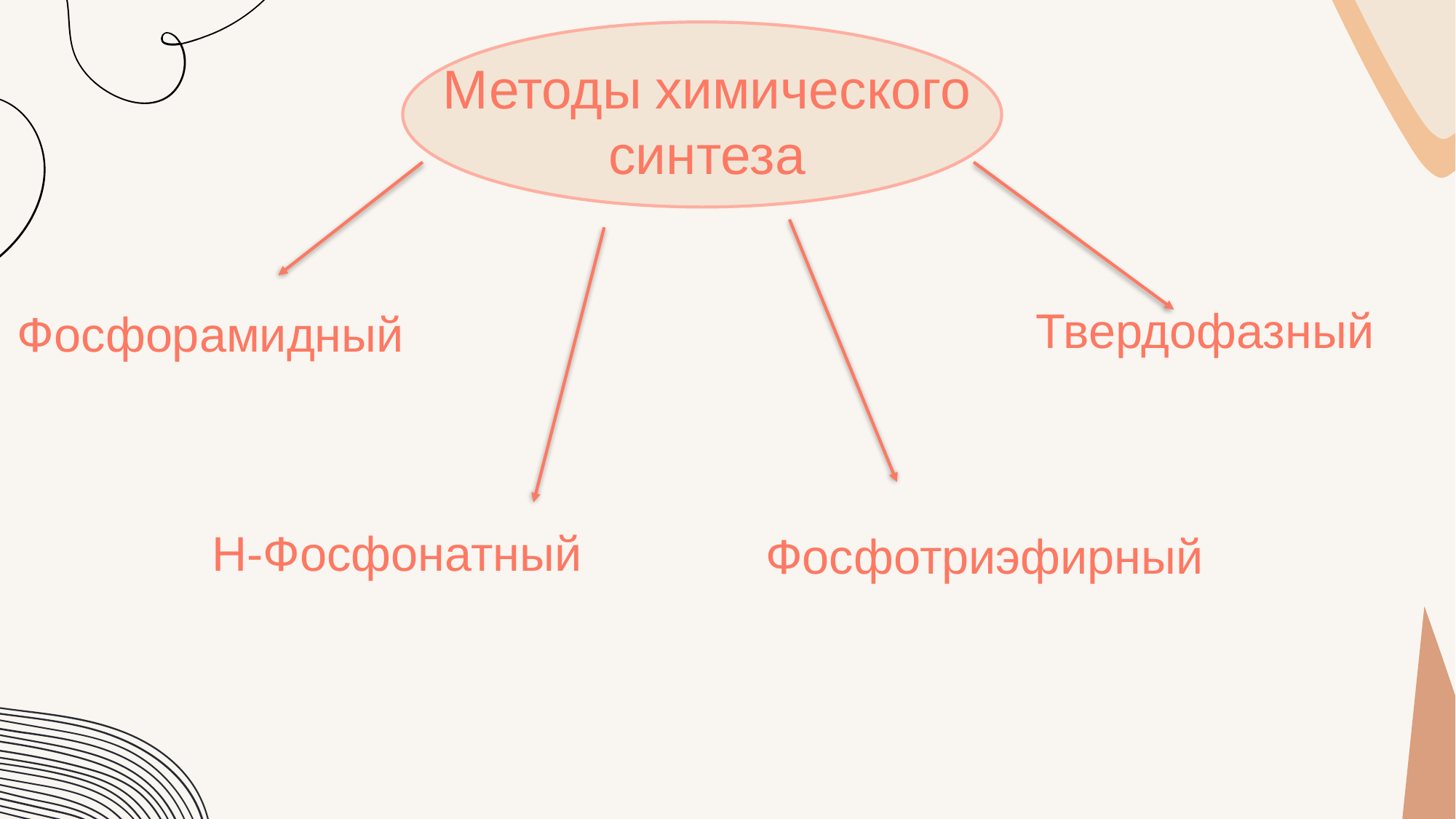

Методы химического синтеза

Твердофазный
Фосфорамидный
Н-Фосфонатный
Фосфотриэфирный